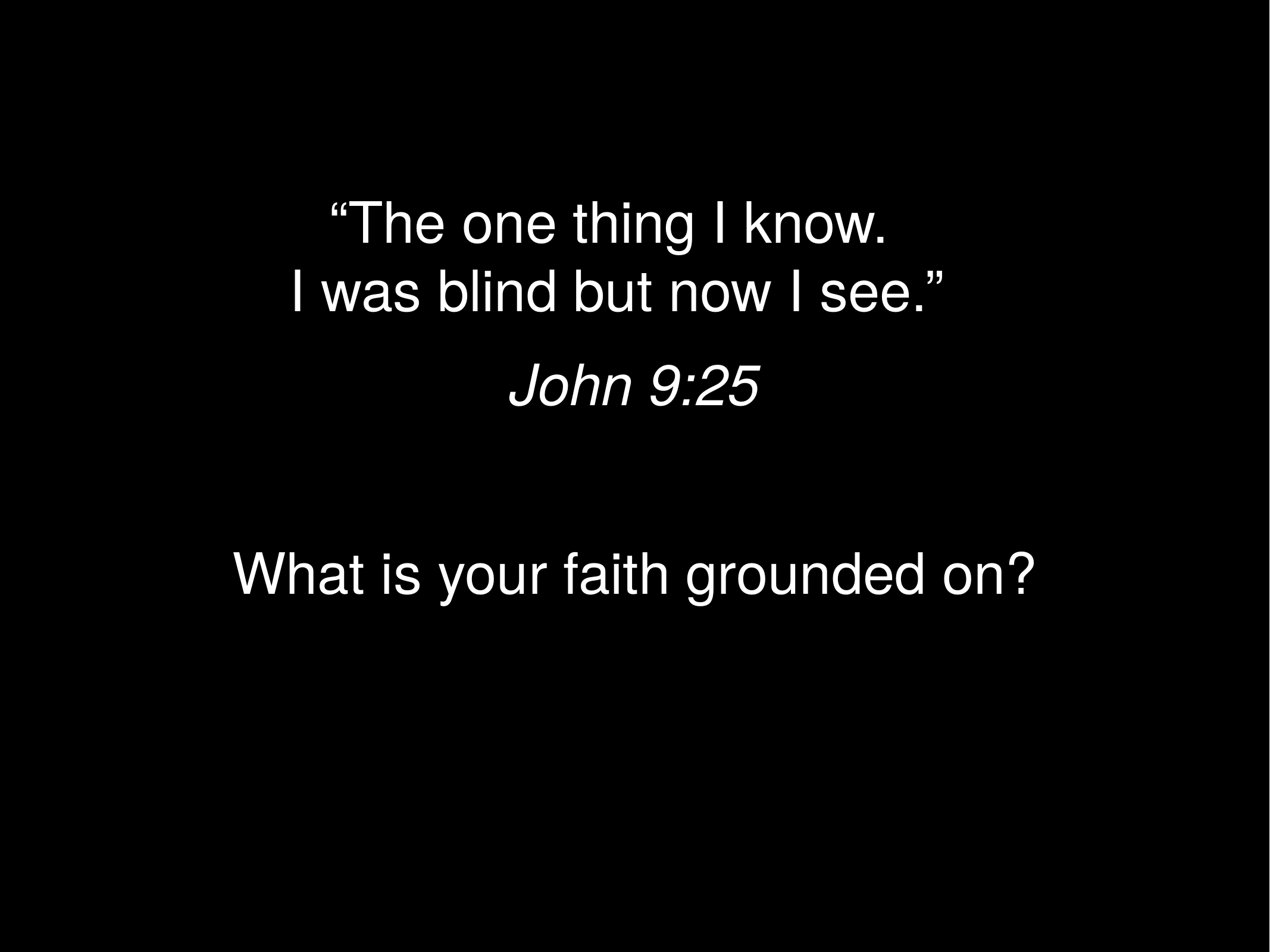

“The one thing I know.
I was blind but now I see.”
John 9:25

What is your faith grounded on?